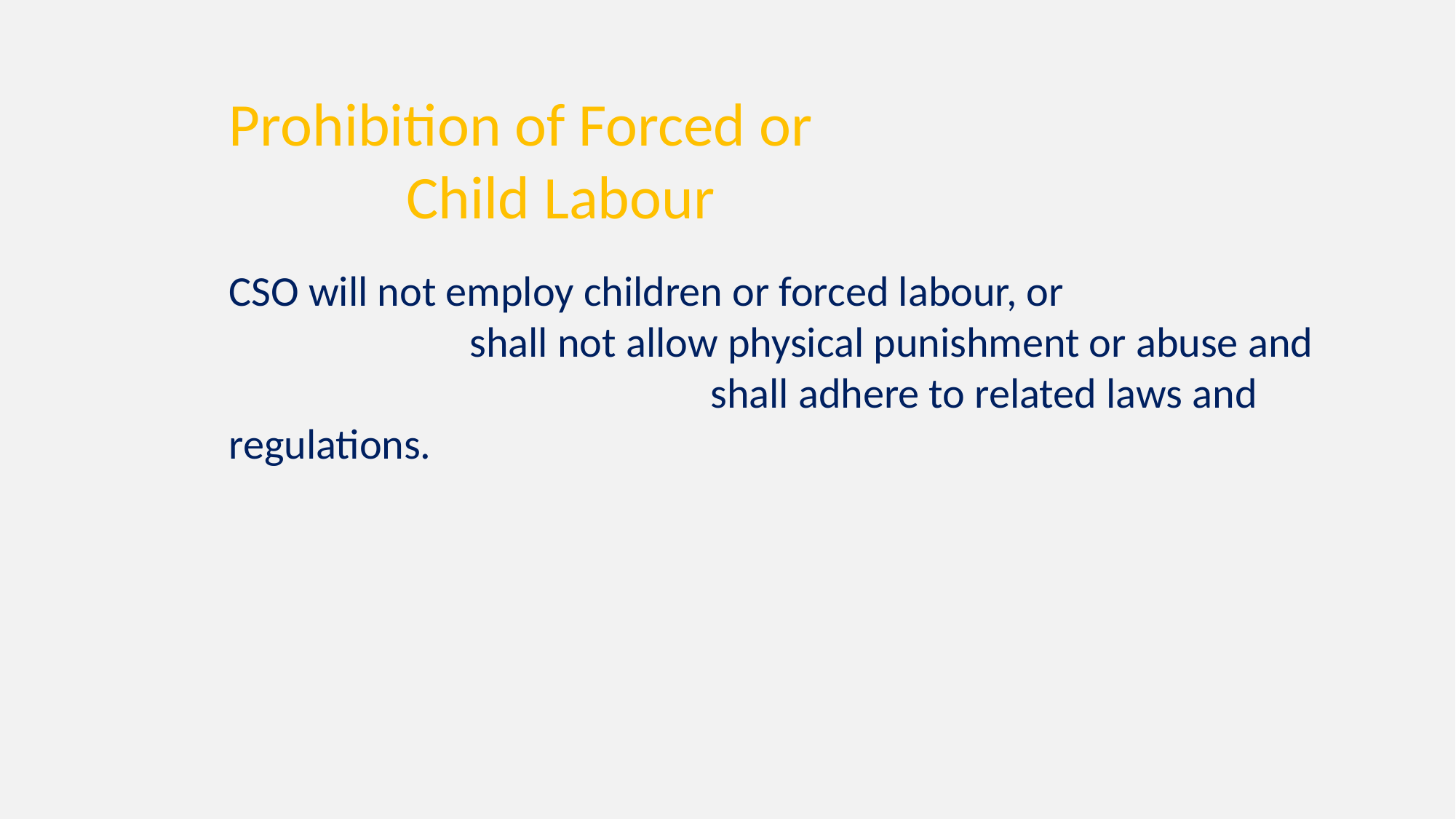

Prohibition of Forced or                                                            Child Labour

CSO will not employ children or forced labour, or                                                                 shall not allow physical punishment or abuse and                                                                shall adhere to related laws and regulations.